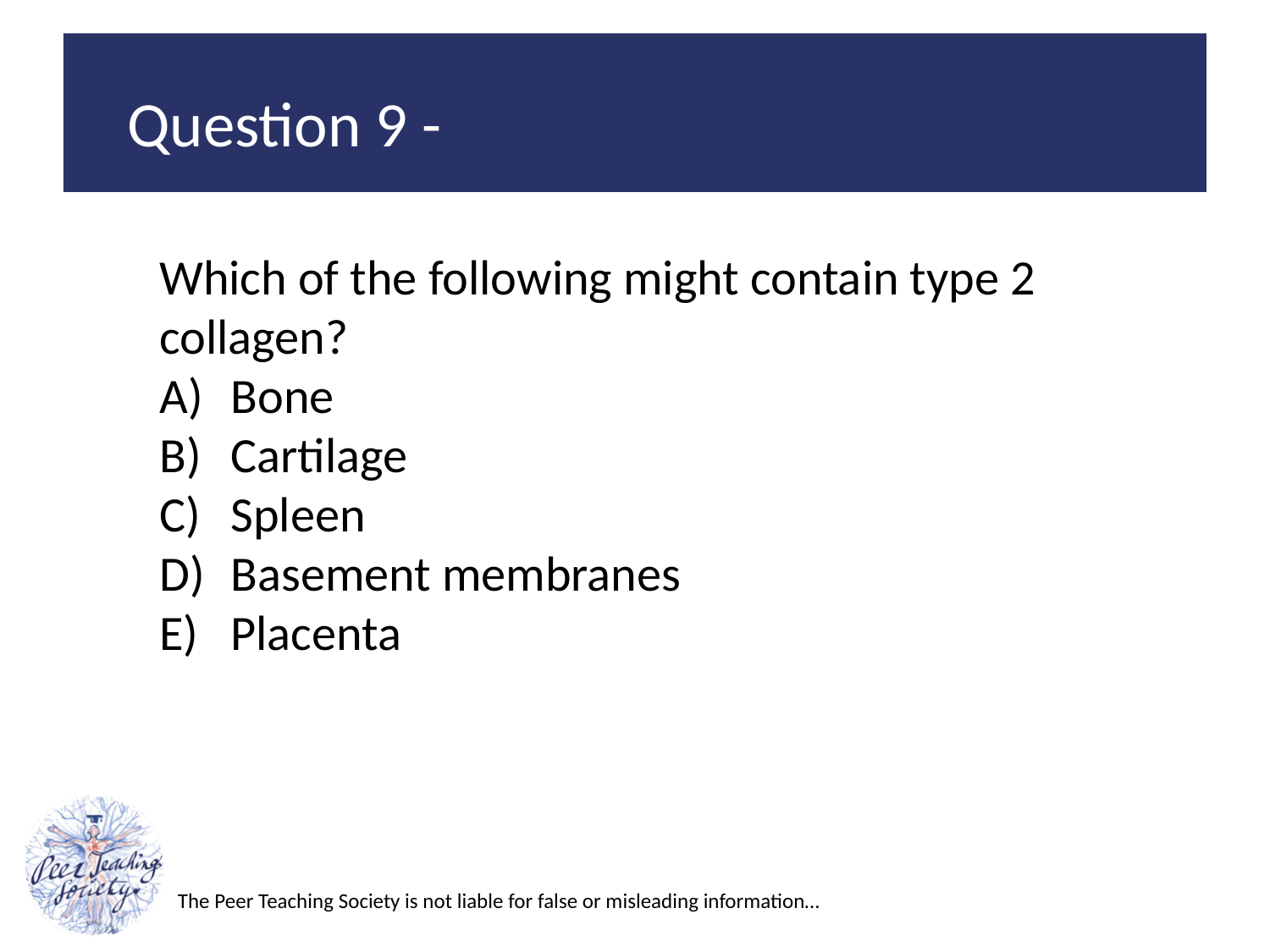

Question 9 -
Which of the following might contain type 2 collagen?
Bone
Cartilage
Spleen
Basement membranes
Placenta